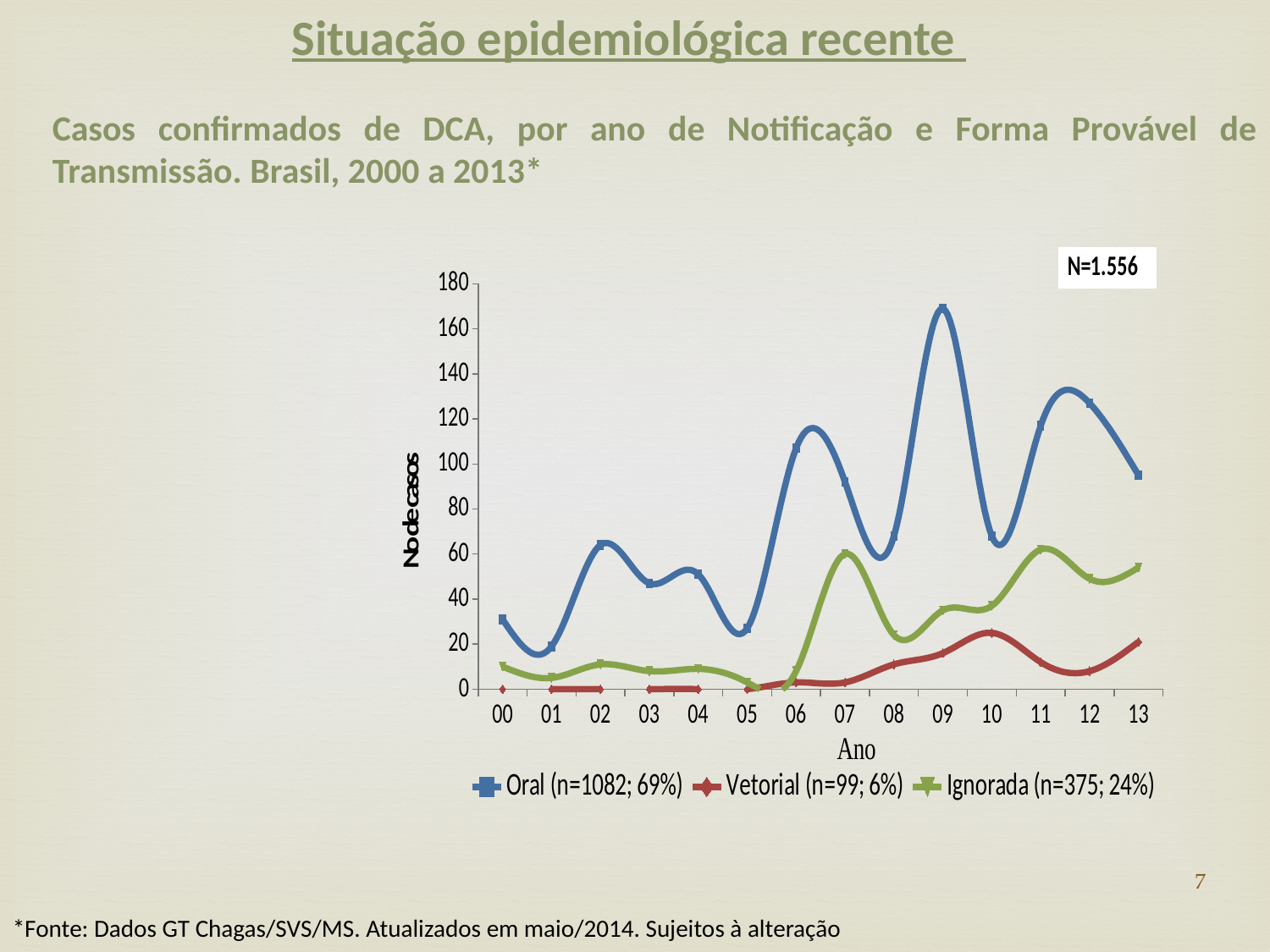

Situação epidemiológica recente
Casos confirmados de DCA, por ano de Notificação e Forma Provável de Transmissão. Brasil, 2000 a 2013*

### Chart

| Category | Oral (n=1082; 69%) | Vetorial (n=99; 6%) | Ignorada (n=375; 24%) |
|---|---|---|---|
| 00 | 31.0 | 0.0 | 10.0 |
| 01 | 19.0 | 0.0 | 5.0 |
| 02 | 64.0 | 0.0 | 11.0 |
| 03 | 47.0 | 0.0 | 8.0 |
| 04 | 51.0 | 0.0 | 9.0 |
| 05 | 27.0 | 0.0 | 3.0 |
| 06 | 107.0 | 3.0 | 8.0 |
| 07 | 92.0 | 3.0 | 60.0 |
| 08 | 68.0 | 11.0 | 24.0 |
| 09 | 169.0 | 16.0 | 35.0 |
| 10 | 68.0 | 25.0 | 37.0 |
| 11 | 117.0 | 12.0 | 62.0 |
| 12 | 127.0 | 8.0 | 49.0 |
| 13 | 95.0 | 21.0 | 54.0 |
7
*Fonte: Dados GT Chagas/SVS/MS. Atualizados em maio/2014. Sujeitos à alteração